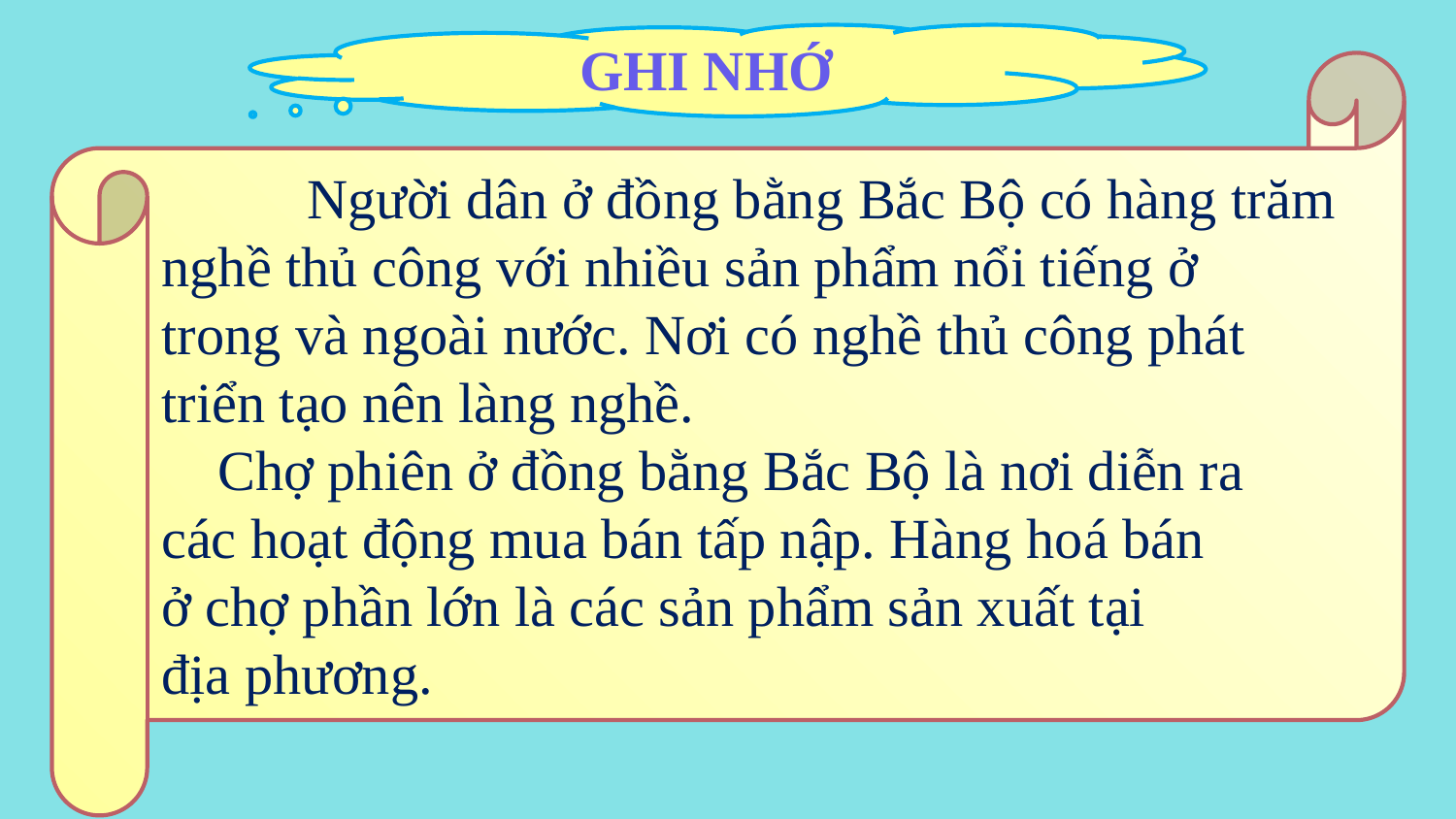

GHI NHỚ
 	Người dân ở đồng bằng Bắc Bộ có hàng trăm
nghề thủ công với nhiều sản phẩm nổi tiếng ở
trong và ngoài nước. Nơi có nghề thủ công phát
triển tạo nên làng nghề.
    Chợ phiên ở đồng bằng Bắc Bộ là nơi diễn ra
các hoạt động mua bán tấp nập. Hàng hoá bán
ở chợ phần lớn là các sản phẩm sản xuất tại
địa phương.